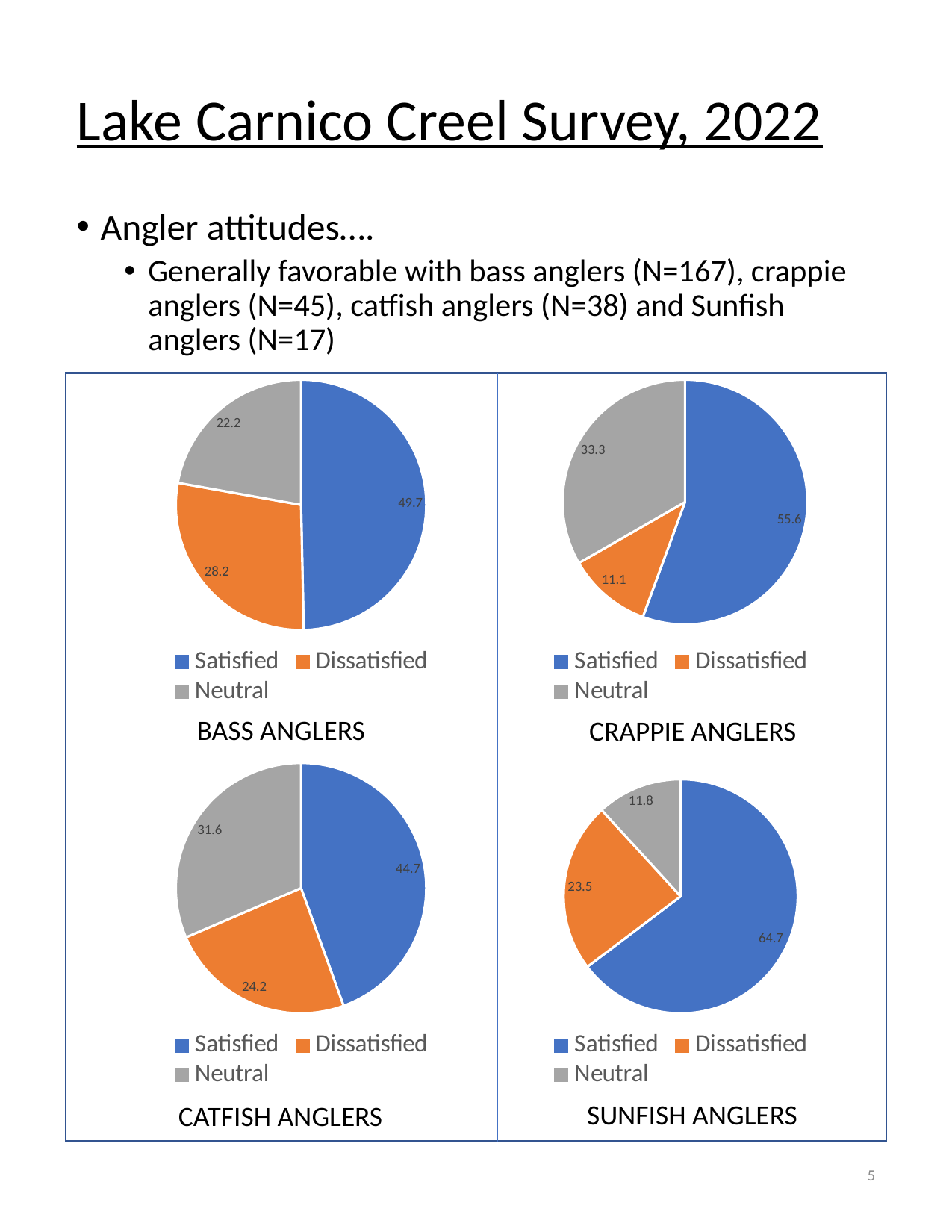

# Lake Carnico Creel Survey, 2022
Angler attitudes….
Generally favorable with bass anglers (N=167), crappie anglers (N=45), catfish anglers (N=38) and Sunfish anglers (N=17)

### Chart

| Category |  |
|---|---|
| Satisfied | 49.7 |
| Dissatisfied | 28.2 |
| Neutral | 22.2 |

### Chart

| Category |  |
|---|---|
| Satisfied | 55.6 |
| Dissatisfied | 11.1 |
| Neutral | 33.3 |
BASS ANGLERS
CRAPPIE ANGLERS

### Chart

| Category |  |
|---|---|
| Satisfied | 44.7 |
| Dissatisfied | 24.2 |
| Neutral | 31.6 |

### Chart

| Category |  |
|---|---|
| Satisfied | 64.7 |
| Dissatisfied | 23.5 |
| Neutral | 11.8 |
SUNFISH ANGLERS
CATFISH ANGLERS
5